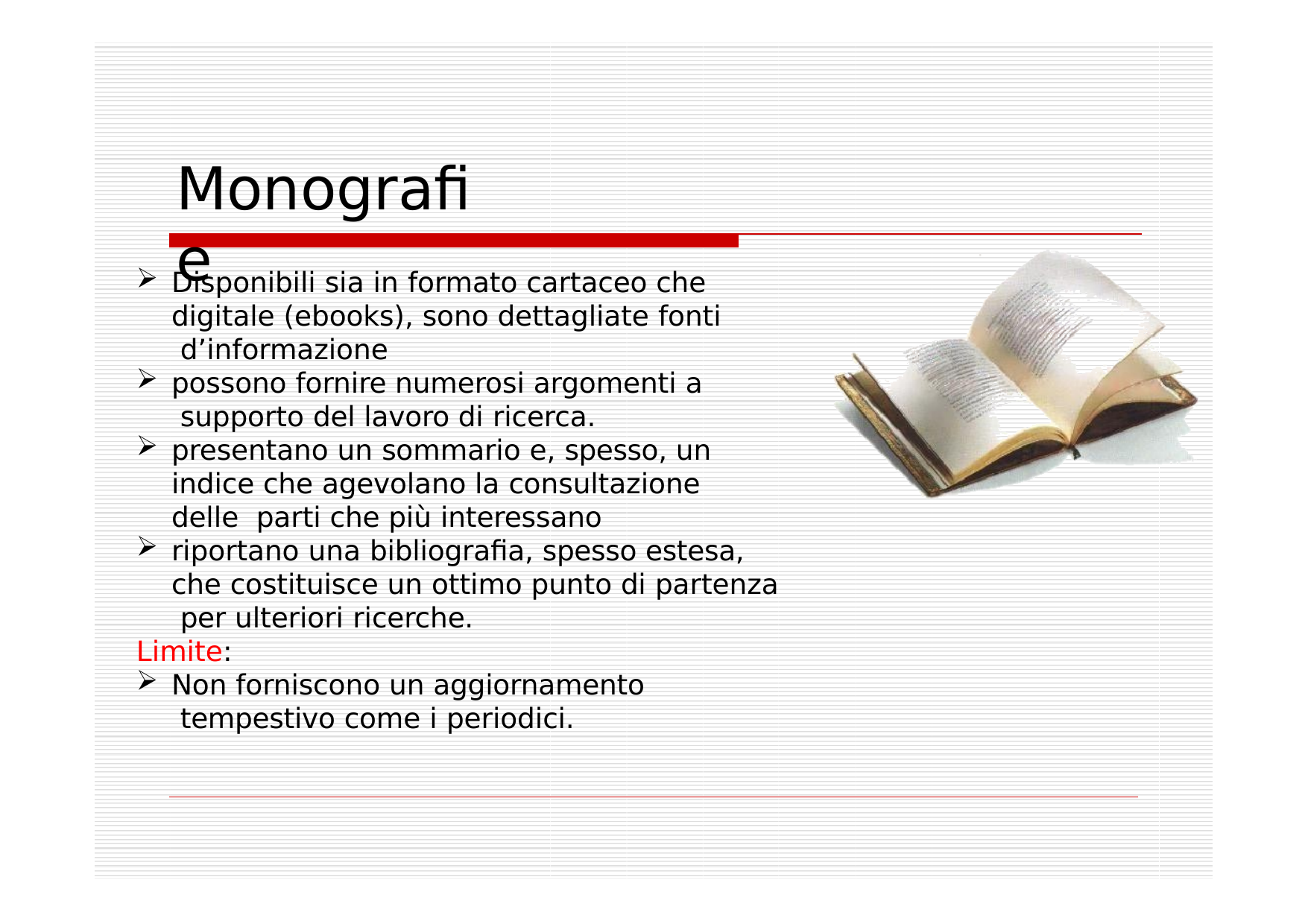

# Monografie

Disponibili sia in formato cartaceo che  digitale (ebooks), sono dettagliate fonti  d’informazione
possono fornire numerosi argomenti a  supporto del lavoro di ricerca.
presentano un sommario e, spesso, un  indice che agevolano la consultazione delle  parti che più interessano
riportano una bibliografia, spesso estesa,  che costituisce un ottimo punto di partenza  per ulteriori ricerche.
Limite:
Non forniscono un aggiornamento  tempestivo come i periodici.